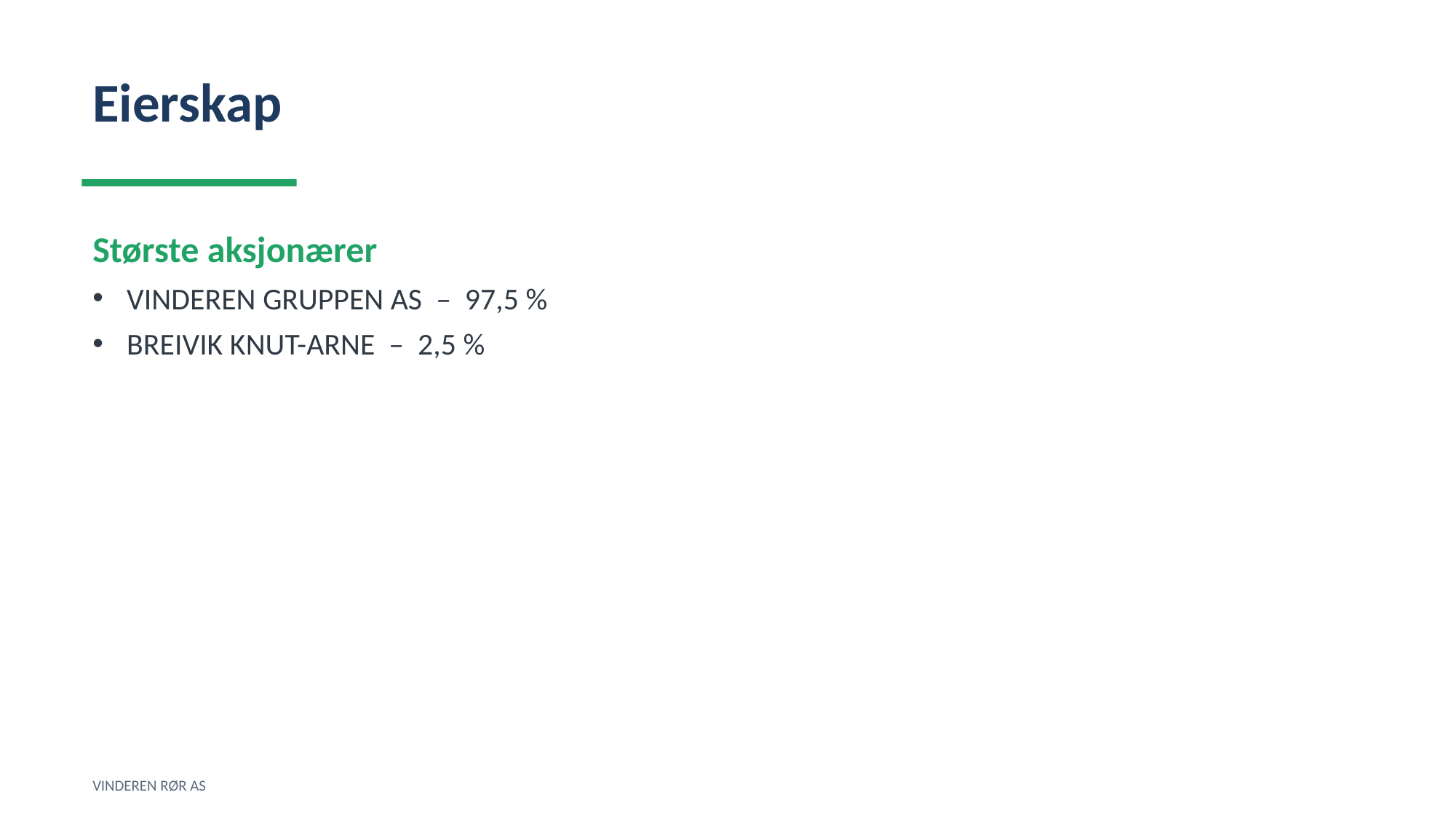

Eierskap

Største aksjonærer
VINDEREN GRUPPEN AS  –  97,5 %
BREIVIK KNUT-ARNE  –  2,5 %
VINDEREN RØR AS